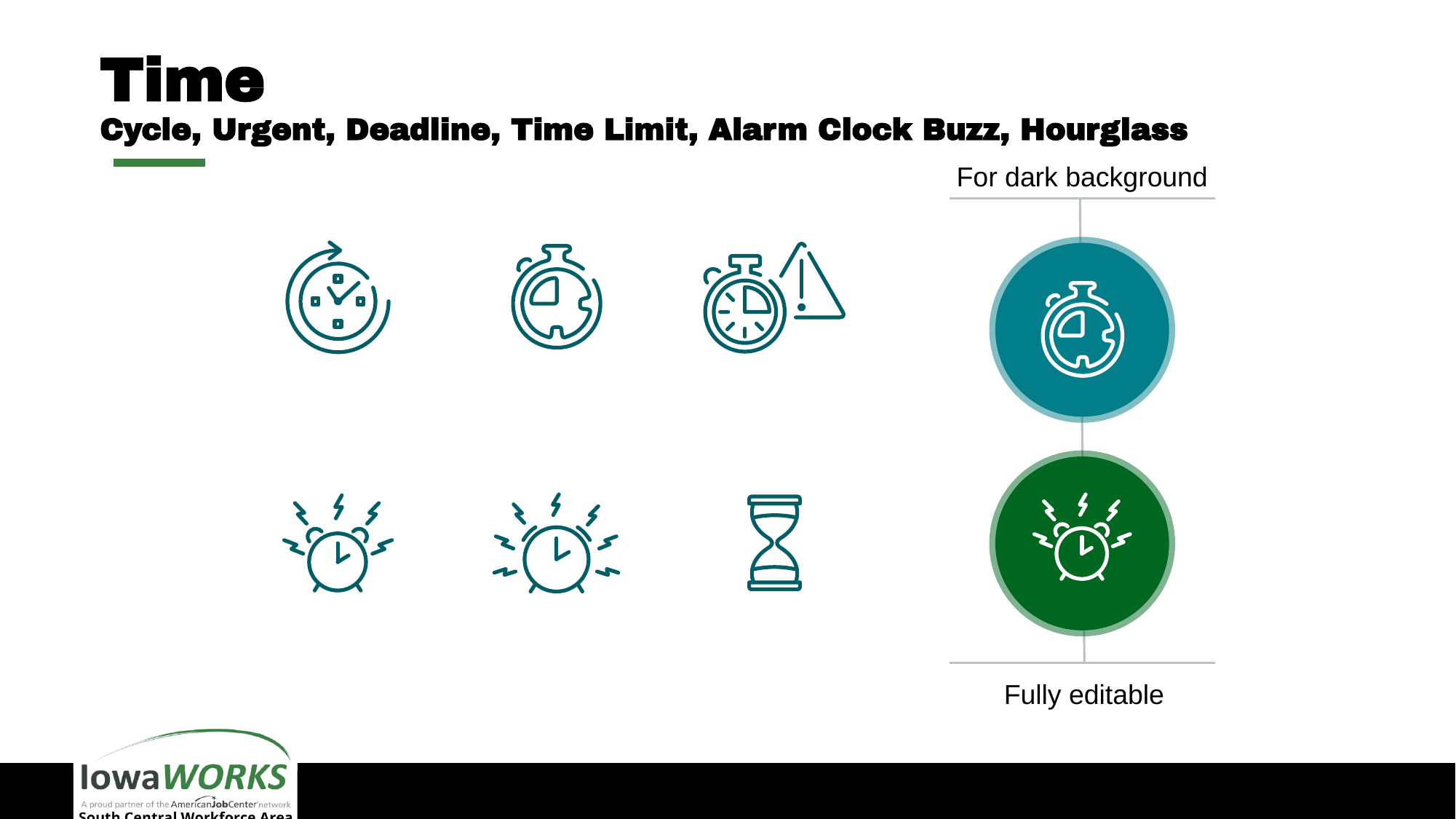

# Time Cycle, Urgent, Deadline, Time Limit, Alarm Clock Buzz, Hourglass
For dark background

Fully editable